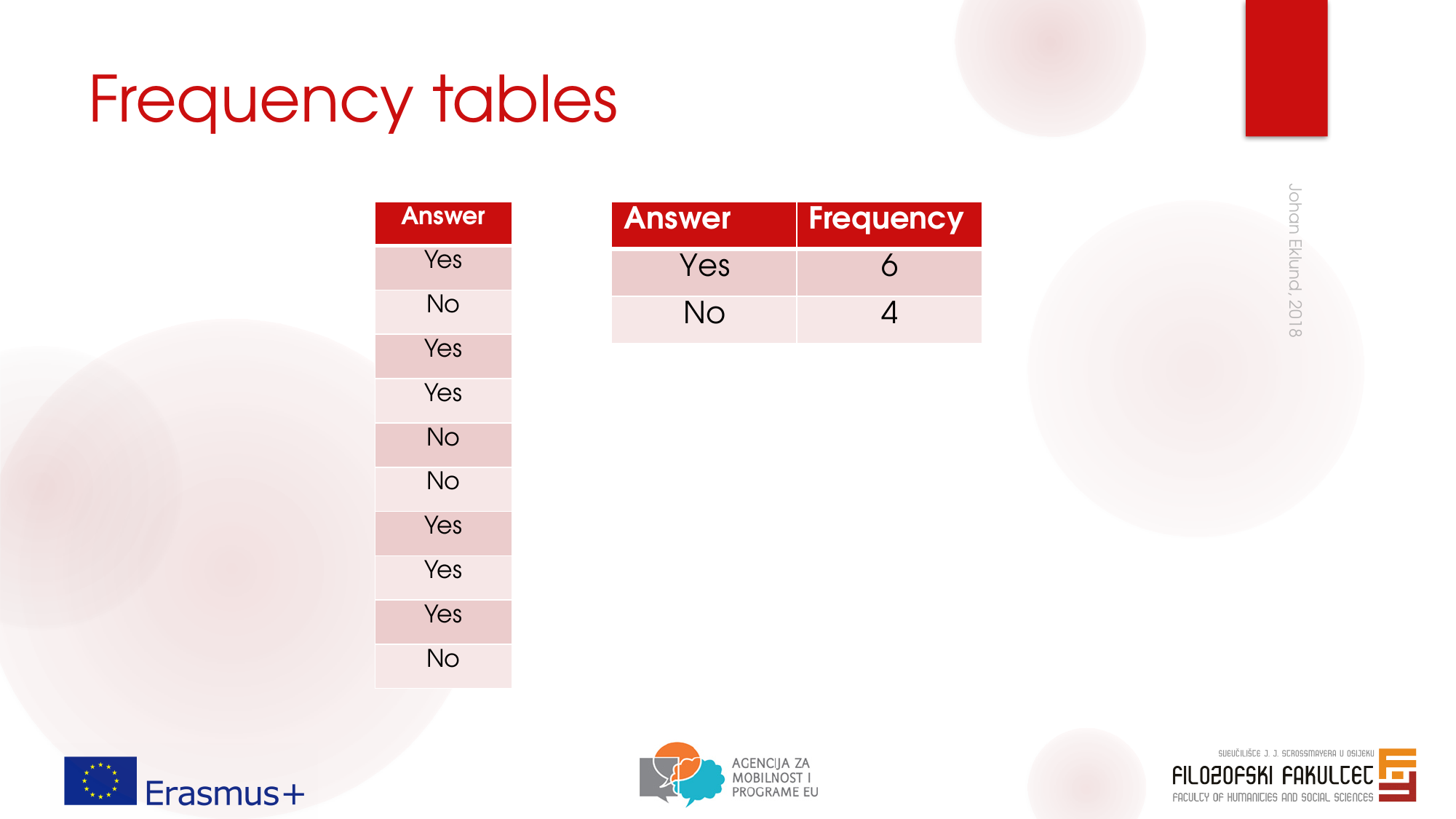

# Frequency tables
| Answer |
| --- |
| Yes |
| No |
| Yes |
| Yes |
| No |
| No |
| Yes |
| Yes |
| Yes |
| No |
| Answer | Frequency |
| --- | --- |
| Yes | 6 |
| No | 4 |
Johan Eklund, 2018